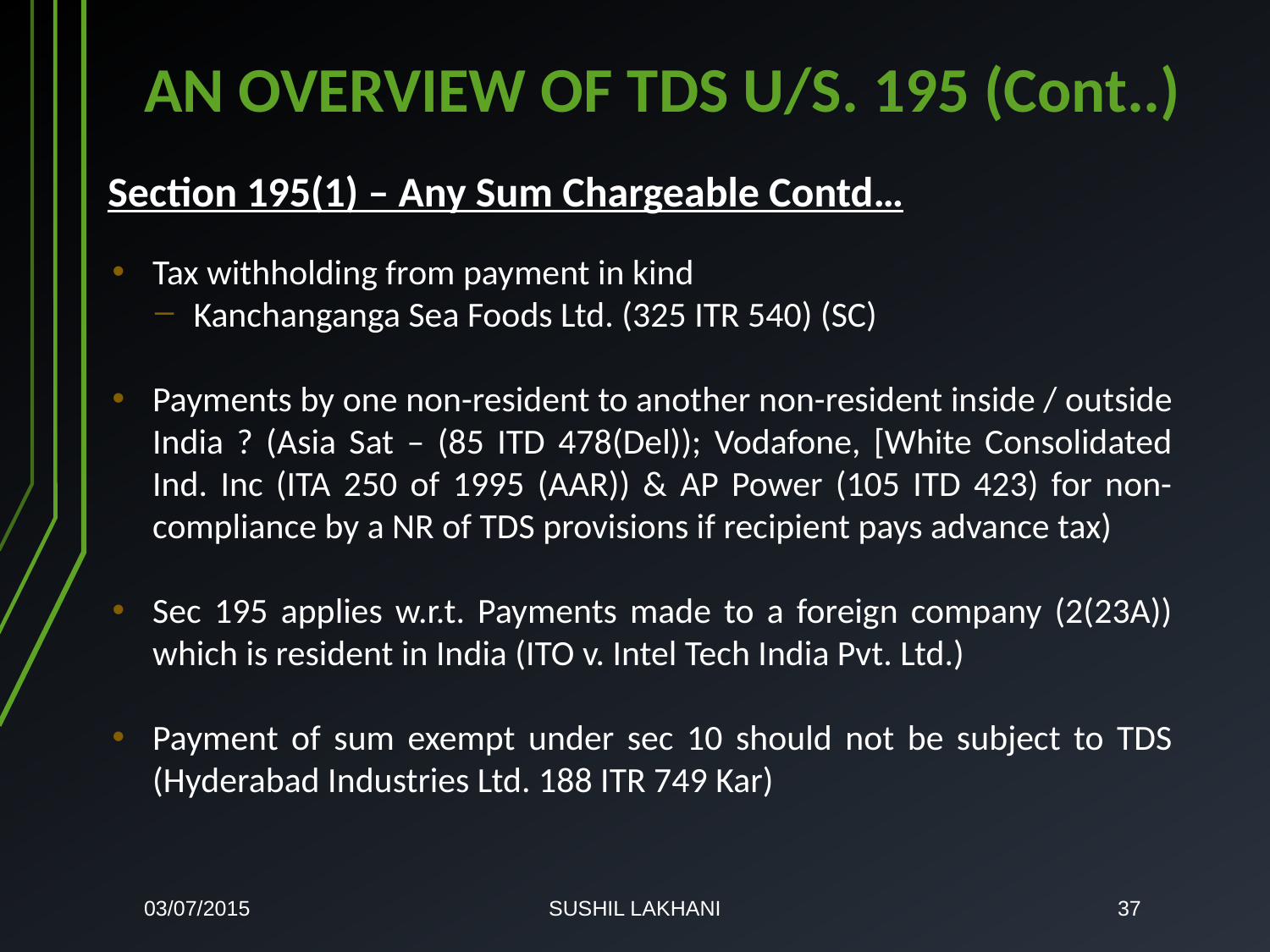

# AN OVERVIEW OF TDS U/S. 195 (Cont..)
Section 195(1) – Any Sum Chargeable Contd…
Tax withholding from payment in kind
Kanchanganga Sea Foods Ltd. (325 ITR 540) (SC)

Payments by one non-resident to another non-resident inside / outside India ? (Asia Sat – (85 ITD 478(Del)); Vodafone, [White Consolidated Ind. Inc (ITA 250 of 1995 (AAR)) & AP Power (105 ITD 423) for non-compliance by a NR of TDS provisions if recipient pays advance tax)

Sec 195 applies w.r.t. Payments made to a foreign company (2(23A)) which is resident in India (ITO v. Intel Tech India Pvt. Ltd.)

Payment of sum exempt under sec 10 should not be subject to TDS (Hyderabad Industries Ltd. 188 ITR 749 Kar)
03/07/2015
SUSHIL LAKHANI
37